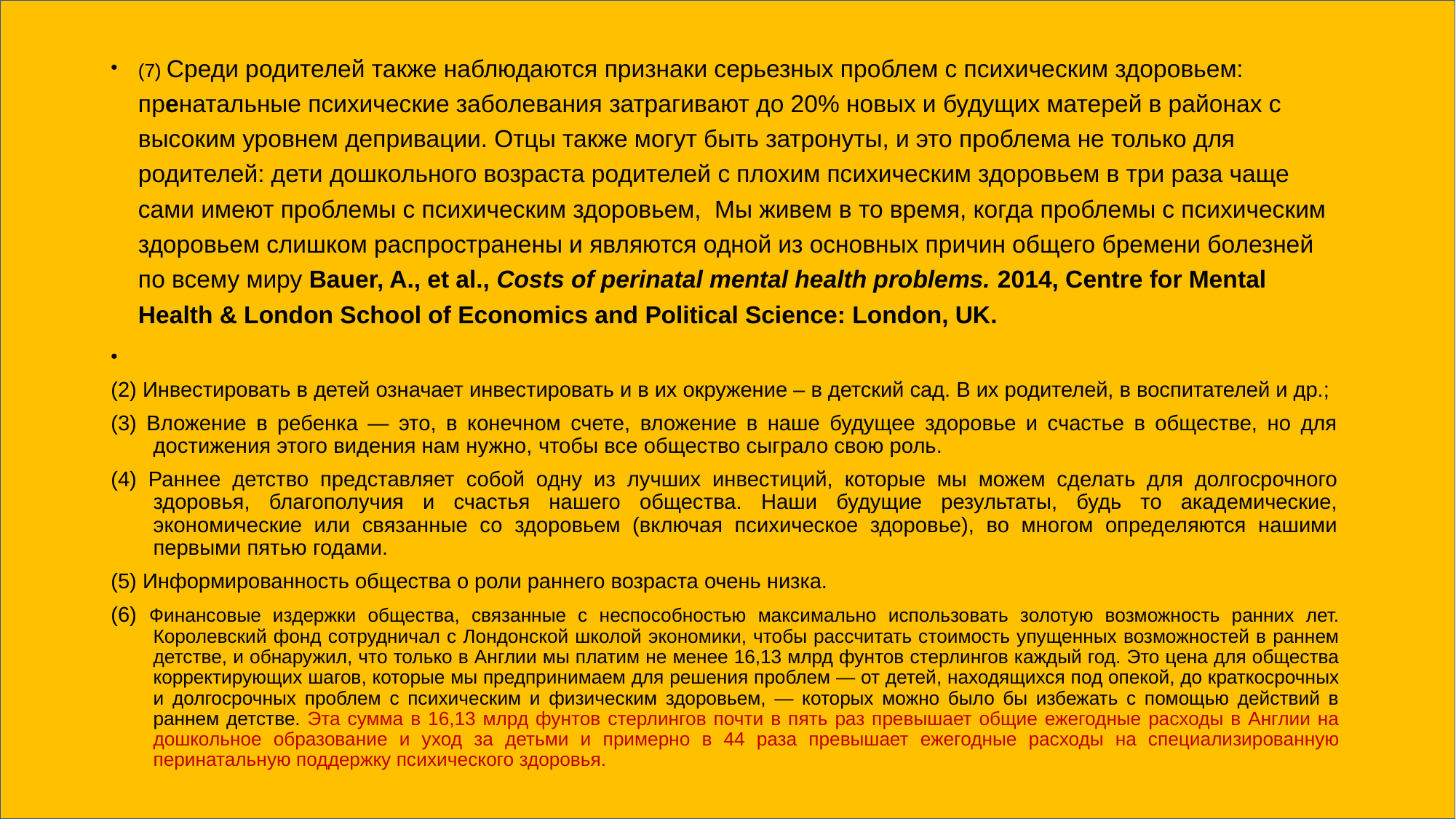

(7) Среди родителей также наблюдаются признаки серьезных проблем с психическим здоровьем: пренатальные психические заболевания затрагивают до 20% новых и будущих матерей в районах с высоким уровнем депривации. Отцы также могут быть затронуты, и это проблема не только для родителей: дети дошкольного возраста родителей с плохим психическим здоровьем в три раза чаще сами имеют проблемы с психическим здоровьем,  Мы живем в то время, когда проблемы с психическим здоровьем слишком распространены и являются одной из основных причин общего бремени болезней по всему миру Bauer, A., et al., Costs of perinatal mental health problems. 2014, Centre for Mental Health & London School of Economics and Political Science: London, UK.

(2) Инвестировать в детей означает инвестировать и в их окружение – в детский сад. В их родителей, в воспитателей и др.;
(3) Вложение в ребенка — это, в конечном счете, вложение в наше будущее здоровье и счастье в обществе, но для достижения этого видения нам нужно, чтобы все общество сыграло свою роль.
(4) Раннее детство представляет собой одну из лучших инвестиций, которые мы можем сделать для долгосрочного здоровья, благополучия и счастья нашего общества. Наши будущие результаты, будь то академические, экономические или связанные со здоровьем (включая психическое здоровье), во многом определяются нашими первыми пятью годами.
(5) Информированность общества о роли раннего возраста очень низка.
(6) Финансовые издержки общества, связанные с неспособностью максимально использовать золотую возможность ранних лет. Королевский фонд сотрудничал с Лондонской школой экономики, чтобы рассчитать стоимость упущенных возможностей в раннем детстве, и обнаружил, что только в Англии мы платим не менее 16,13 млрд фунтов стерлингов каждый год. Это цена для общества корректирующих шагов, которые мы предпринимаем для решения проблем — от детей, находящихся под опекой, до краткосрочных и долгосрочных проблем с психическим и физическим здоровьем, — которых можно было бы избежать с помощью действий в раннем детстве. Эта сумма в 16,13 млрд фунтов стерлингов почти в пять раз превышает общие ежегодные расходы в Англии на дошкольное образование и уход за детьми и примерно в 44 раза превышает ежегодные расходы на специализированную перинатальную поддержку психического здоровья.